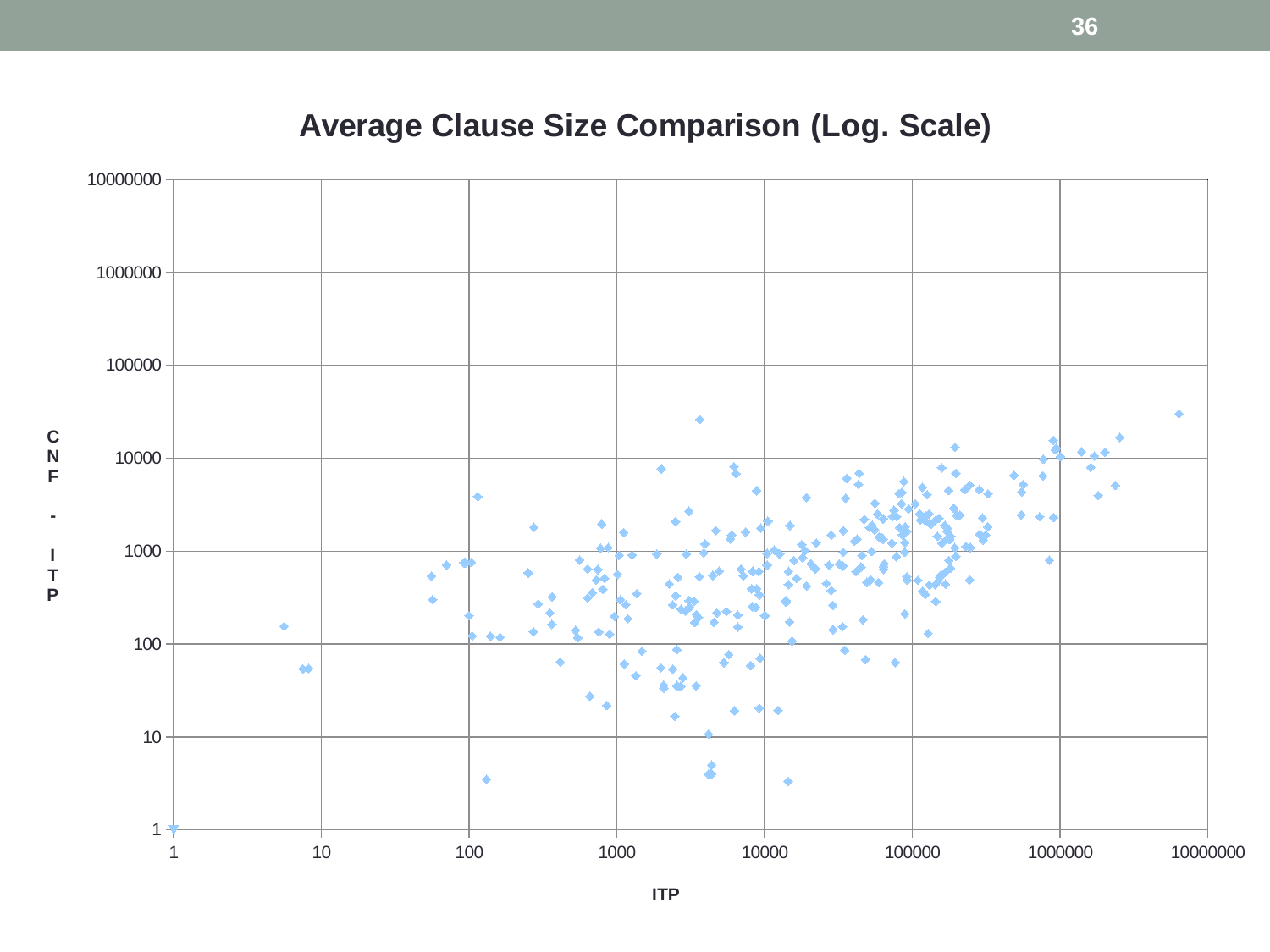

36

### Chart: Average Clause Size Comparison (Log. Scale)

| Category |  |  |
|---|---|---|